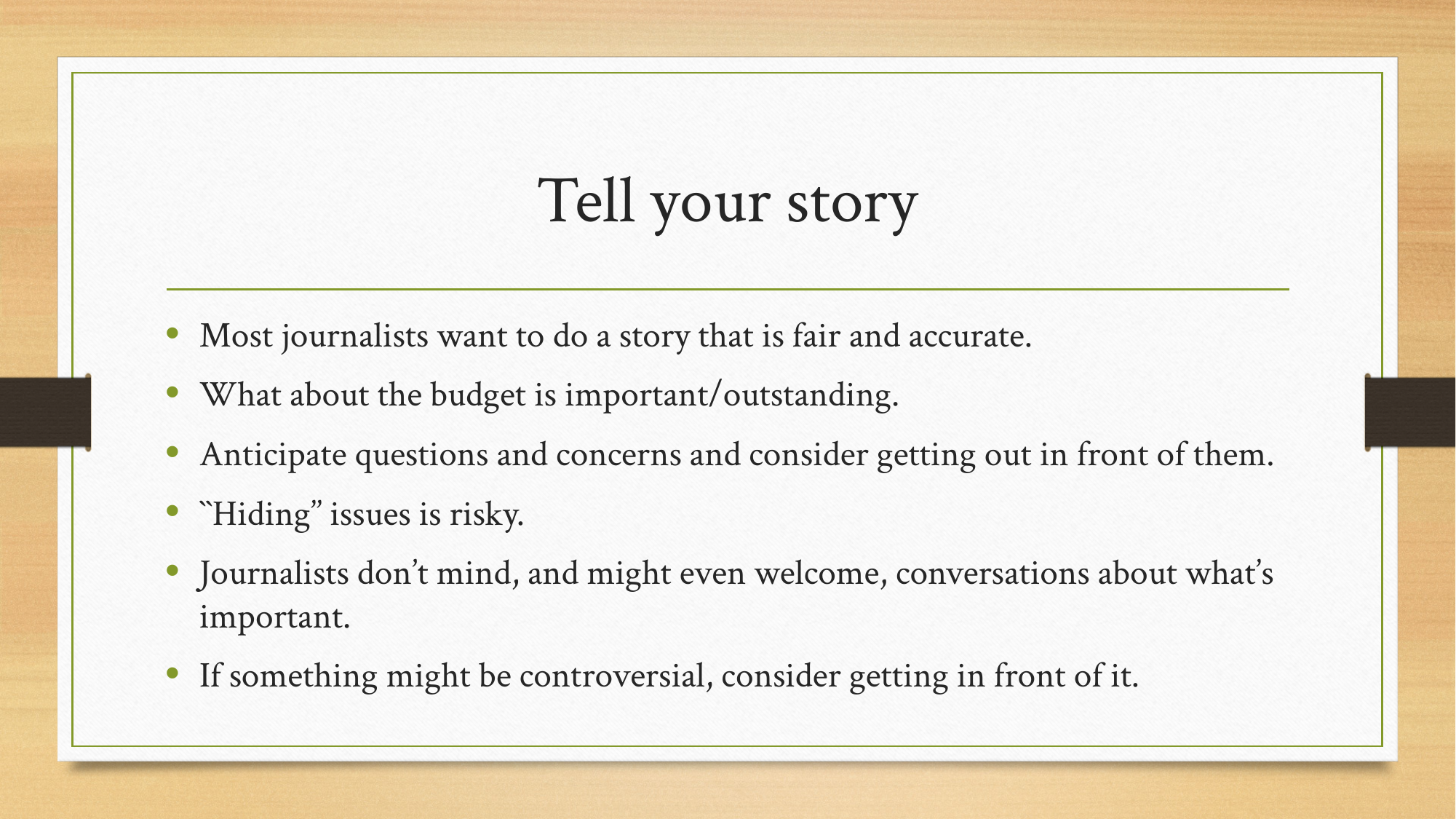

# Tell your story
Most journalists want to do a story that is fair and accurate.
What about the budget is important/outstanding.
Anticipate questions and concerns and consider getting out in front of them.
``Hiding’’ issues is risky.
Journalists don’t mind, and might even welcome, conversations about what’s important.
If something might be controversial, consider getting in front of it.